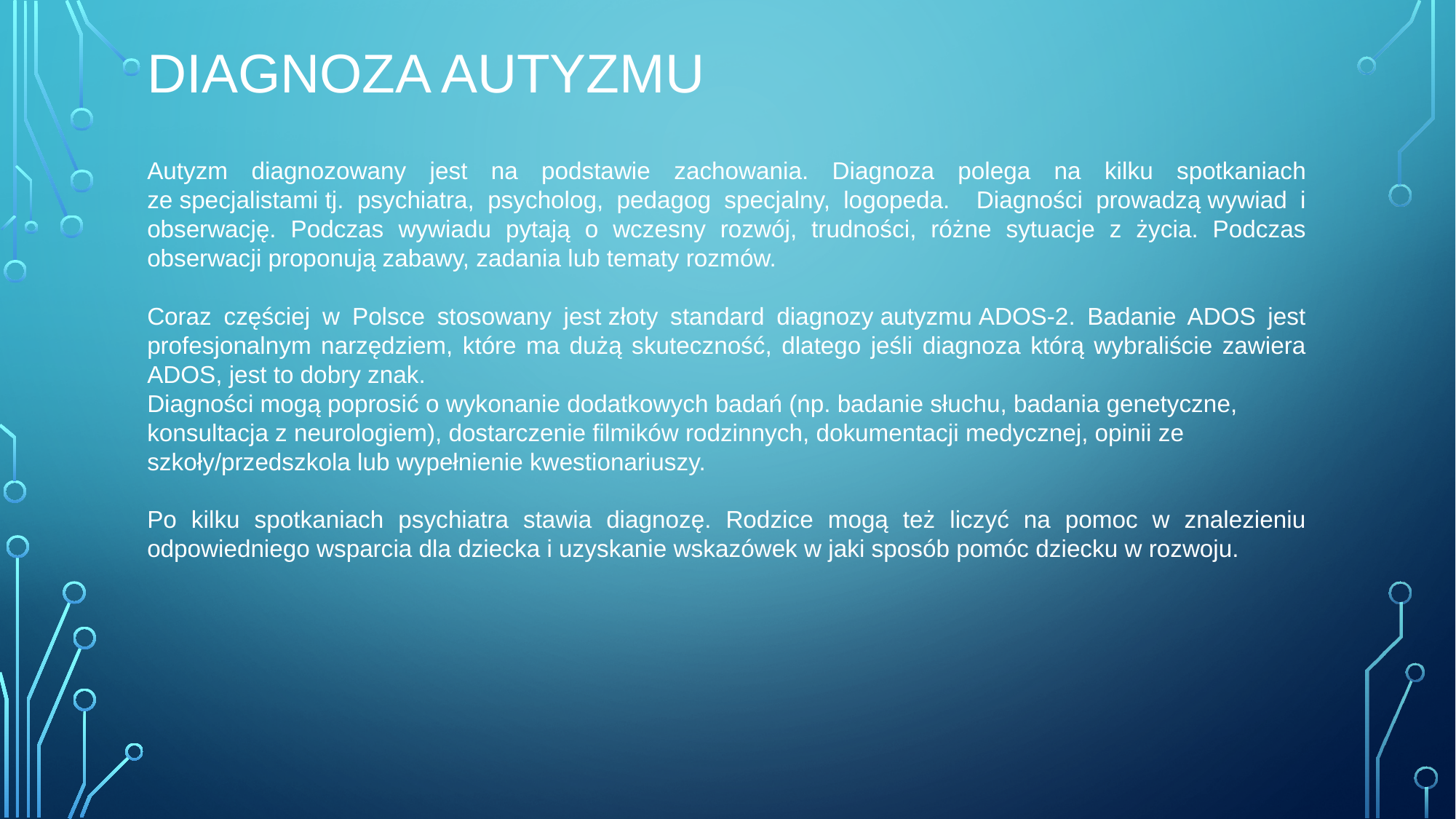

Autyzm diagnozowany jest na podstawie zachowania. Diagnoza polega na kilku spotkaniach ze specjalistami tj. psychiatra, psycholog, pedagog specjalny, logopeda.  Diagności prowadzą wywiad i obserwację. Podczas wywiadu pytają o wczesny rozwój, trudności, różne sytuacje z życia. Podczas obserwacji proponują zabawy, zadania lub tematy rozmów.
Coraz częściej w Polsce stosowany jest złoty standard diagnozy autyzmu ADOS-2. Badanie ADOS jest profesjonalnym narzędziem, które ma dużą skuteczność, dlatego jeśli diagnoza którą wybraliście zawiera ADOS, jest to dobry znak.
Diagności mogą poprosić o wykonanie dodatkowych badań (np. badanie słuchu, badania genetyczne, konsultacja z neurologiem), dostarczenie filmików rodzinnych, dokumentacji medycznej, opinii ze szkoły/przedszkola lub wypełnienie kwestionariuszy.
Po kilku spotkaniach psychiatra stawia diagnozę. Rodzice mogą też liczyć na pomoc w znalezieniu odpowiedniego wsparcia dla dziecka i uzyskanie wskazówek w jaki sposób pomóc dziecku w rozwoju.
# Diagnoza autyzmu